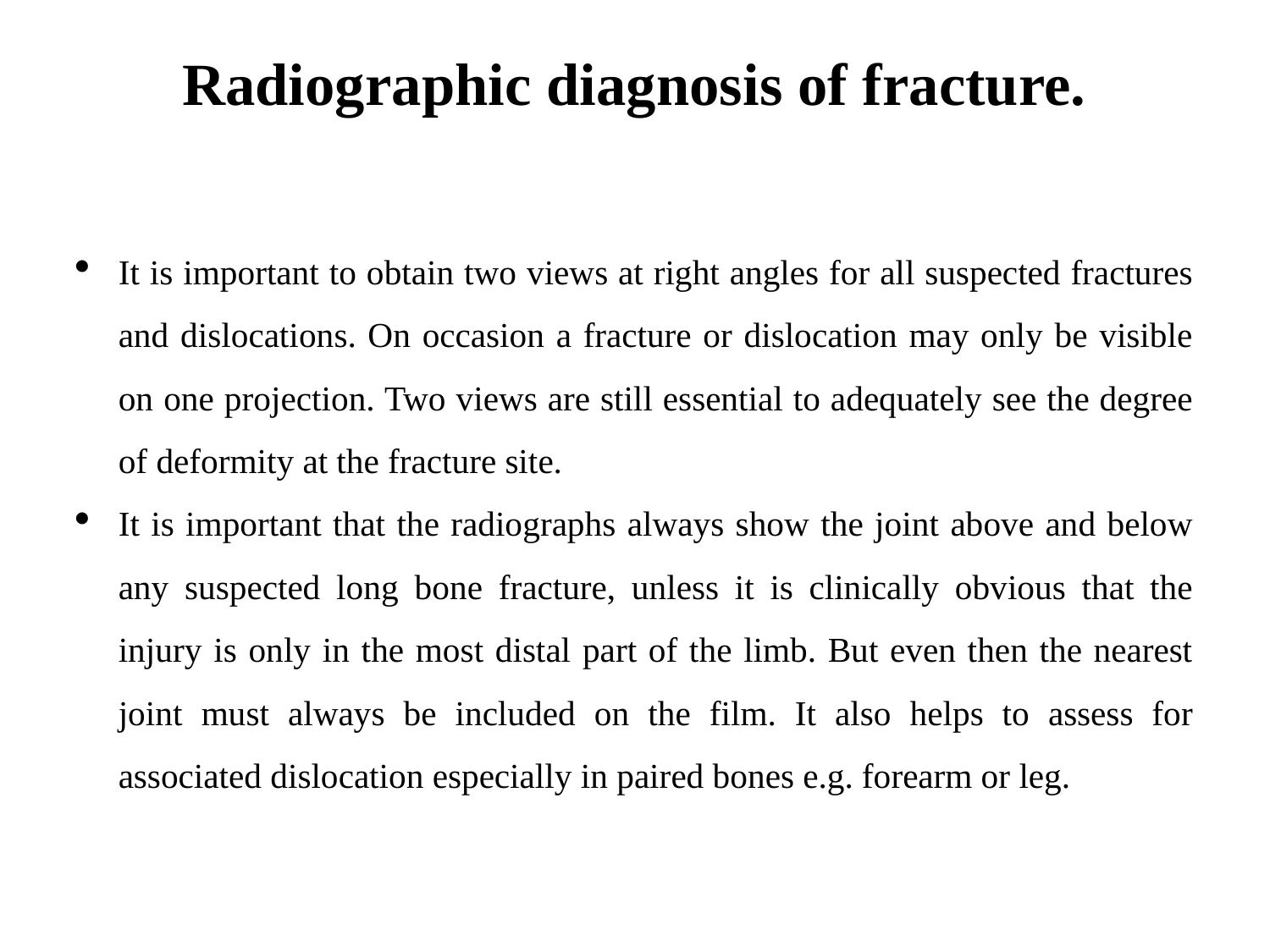

# Radiographic diagnosis of fracture.
It is important to obtain two views at right angles for all suspected fractures and dislocations. On occasion a fracture or dislocation may only be visible on one projection. Two views are still essential to adequately see the degree of deformity at the fracture site.
It is important that the radiographs always show the joint above and below any suspected long bone fracture, unless it is clinically obvious that the injury is only in the most distal part of the limb. But even then the nearest joint must always be included on the film. It also helps to assess for associated dislocation especially in paired bones e.g. forearm or leg.